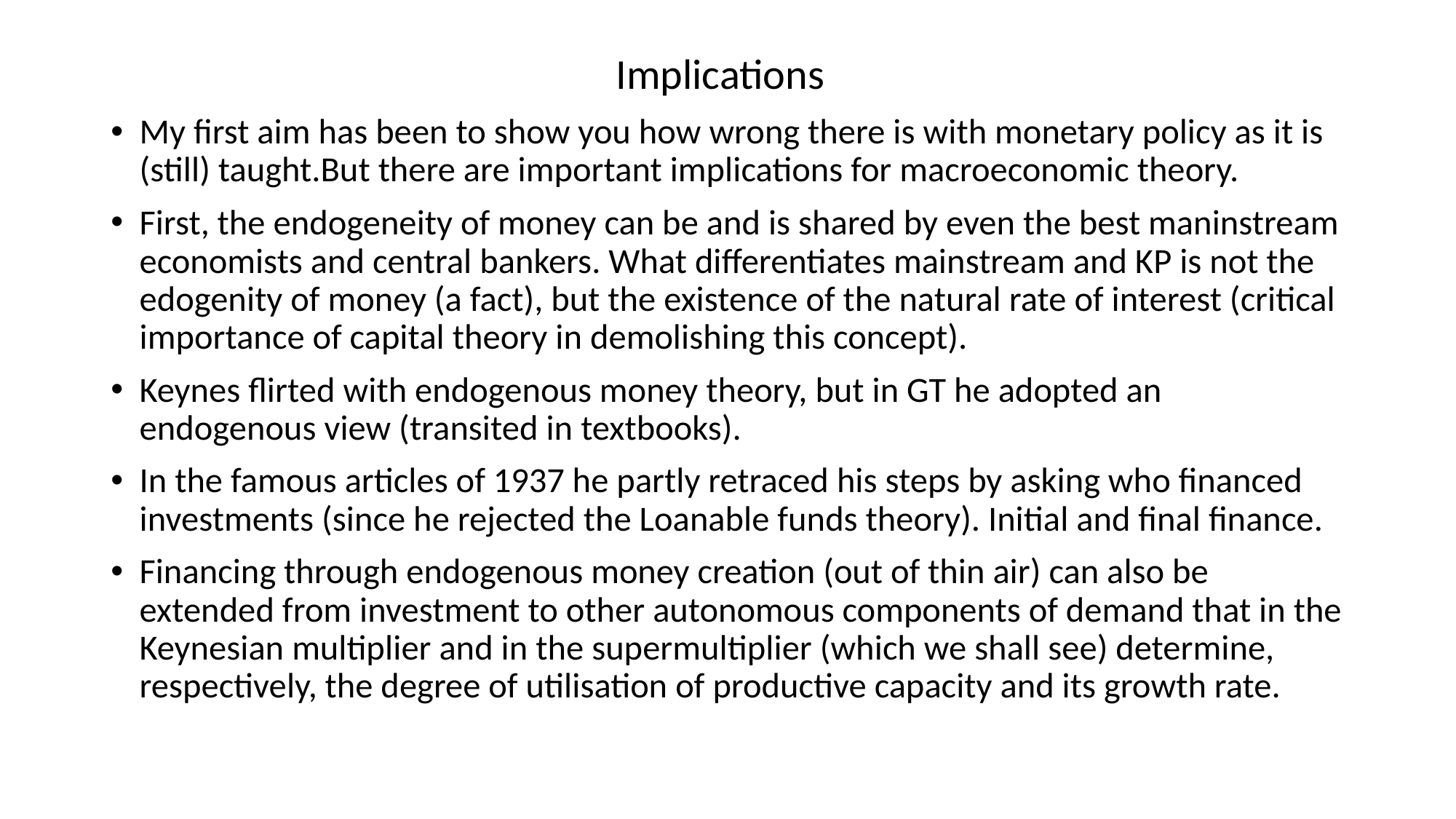

# Implications
My first aim has been to show you how wrong there is with monetary policy as it is (still) taught.But there are important implications for macroeconomic theory.
First, the endogeneity of money can be and is shared by even the best maninstream economists and central bankers. What differentiates mainstream and KP is not the edogenity of money (a fact), but the existence of the natural rate of interest (critical importance of capital theory in demolishing this concept).
Keynes flirted with endogenous money theory, but in GT he adopted an endogenous view (transited in textbooks).
In the famous articles of 1937 he partly retraced his steps by asking who financed investments (since he rejected the Loanable funds theory). Initial and final finance.
Financing through endogenous money creation (out of thin air) can also be extended from investment to other autonomous components of demand that in the Keynesian multiplier and in the supermultiplier (which we shall see) determine, respectively, the degree of utilisation of productive capacity and its growth rate.